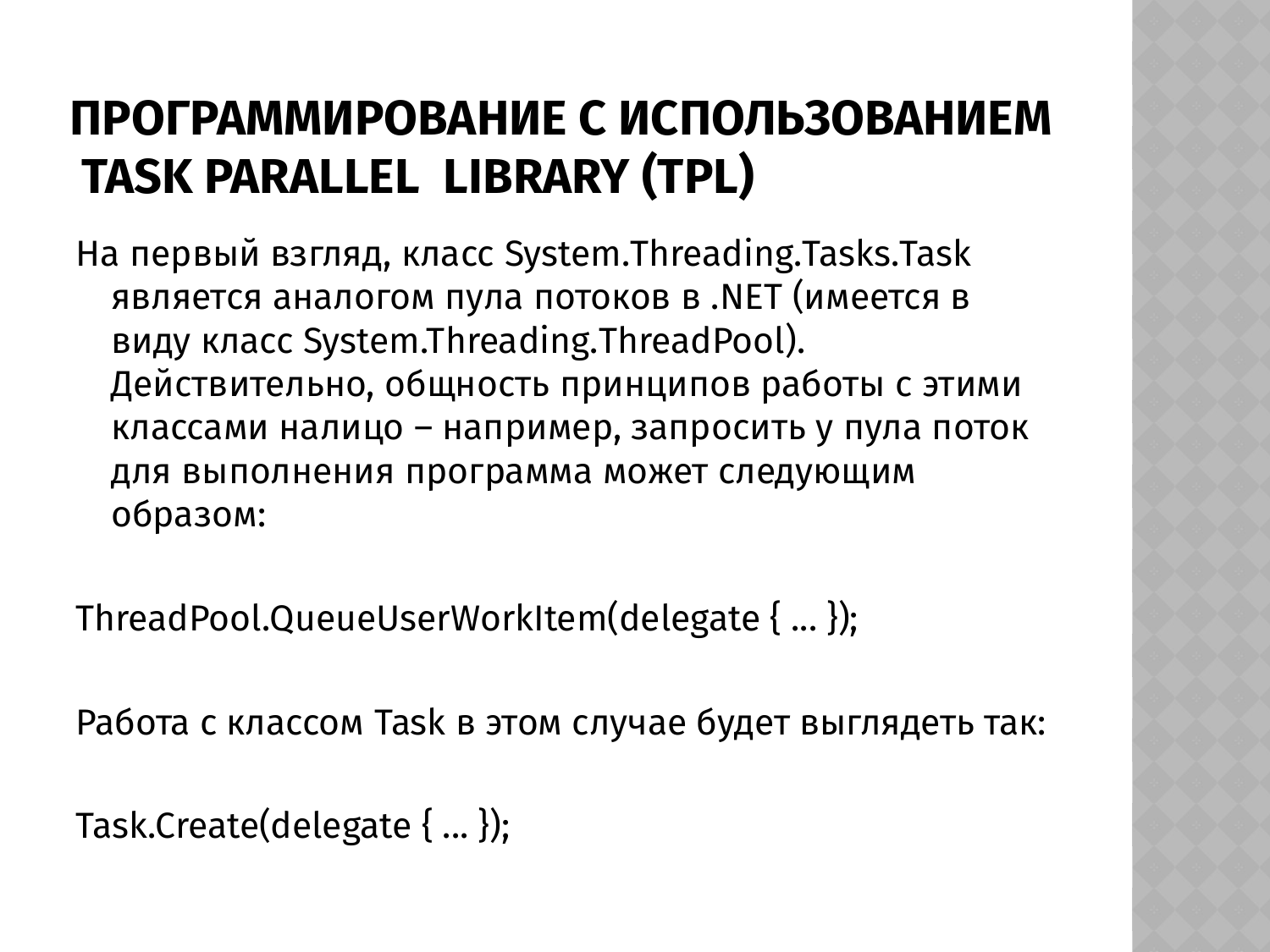

# Программирование с использованием  Task Parallel  Library (TPL)
На первый взгляд, класс System.Threading.Tasks.Task является аналогом пула потоков в .NET (имеется в виду класс System.Threading.ThreadPool). Действительно, общность принципов работы с этими классами налицо – например, запросить у пула поток для выполнения программа может следующим образом:

ThreadPool.QueueUserWorkItem(delegate { ... });

Работа с классом Task в этом случае будет выглядеть так:

Task.Create(delegate { ... });